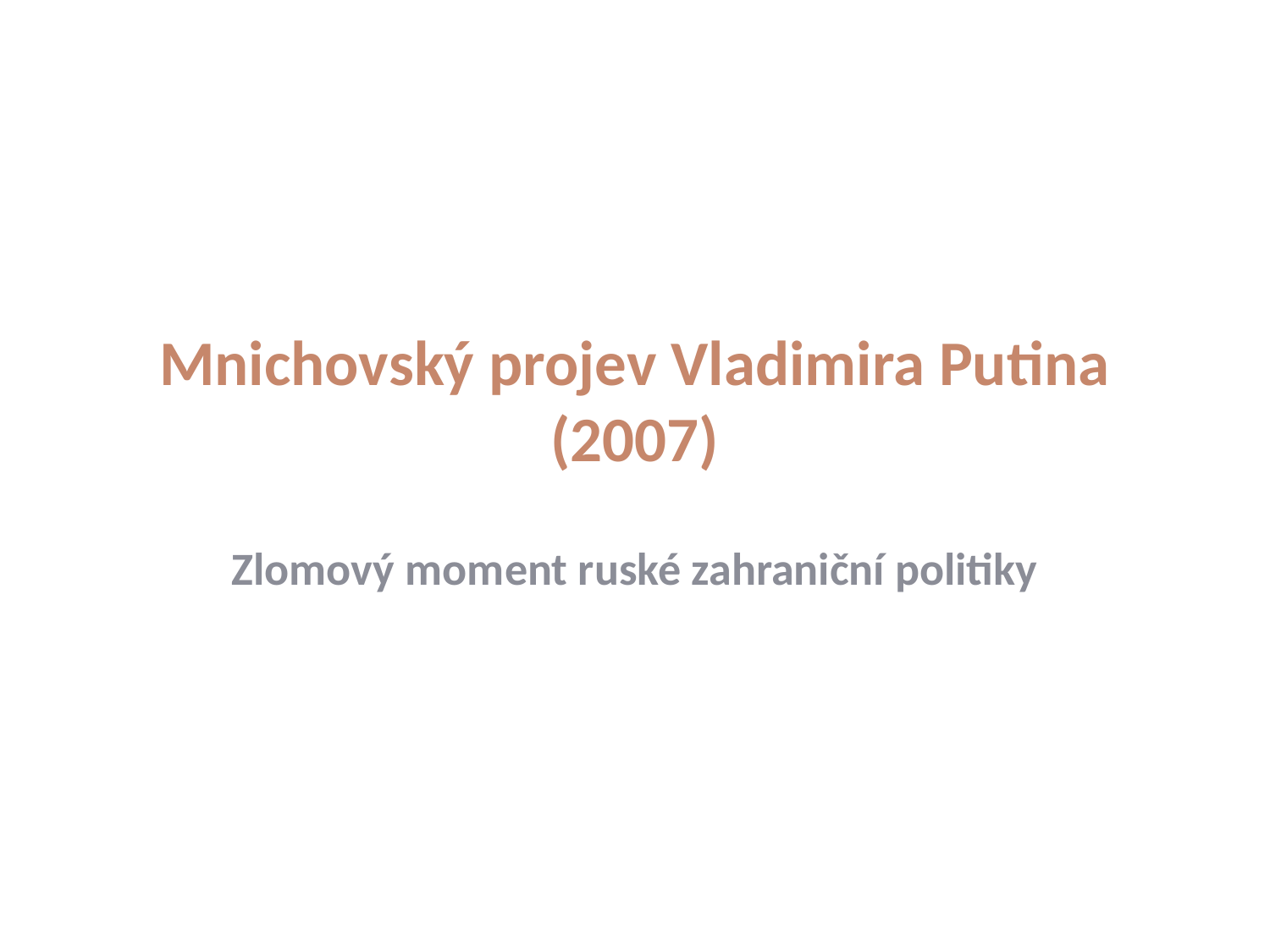

# Mnichovský projev Vladimira Putina (2007)
Zlomový moment ruské zahraniční politiky